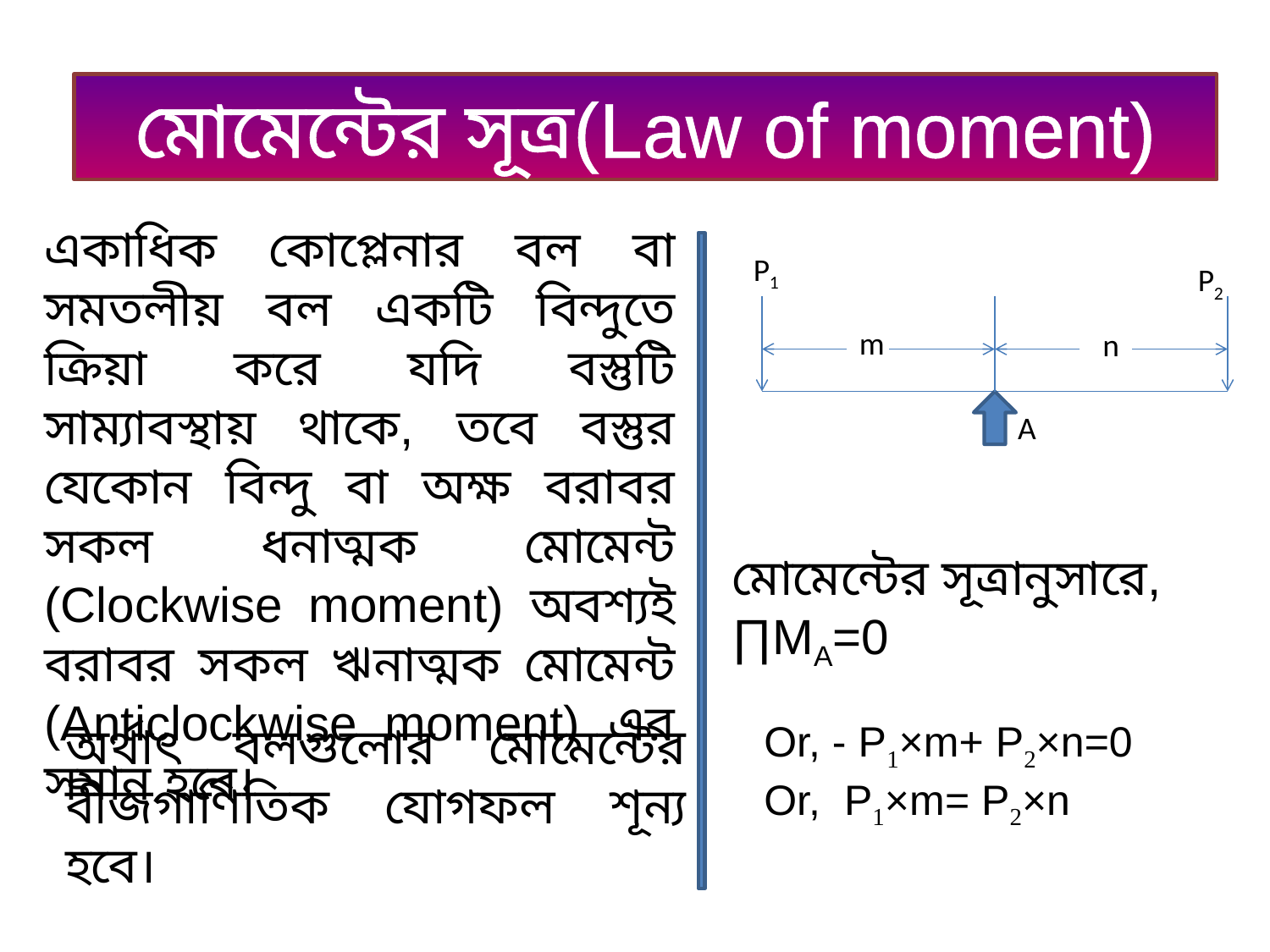

মোমেন্টের সূত্র(Law of moment)
একাধিক কোপ্লেনার বল বা সমতলীয় বল একটি বিন্দুতে ক্রিয়া করে যদি বস্তুটি সাম্যাবস্থায় থাকে, তবে বস্তুর যেকোন বিন্দু বা অক্ষ বরাবর সকল ধনাত্মক মোমেন্ট (Clockwise moment) অবশ্যই বরাবর সকল ঋনাত্মক মোমেন্ট (Anticlockwise moment) এর সমান হবে।

P1
P2
m
n

A
মোমেন্টের সূত্রানুসারে,
∏MA=0
অর্থাৎ বলগুলোর মোমেন্টের বীজগাণিতিক যোগফল শূন্য হবে।
Or, - P1×m+ P2×n=0
Or,  P1×m= P2×n